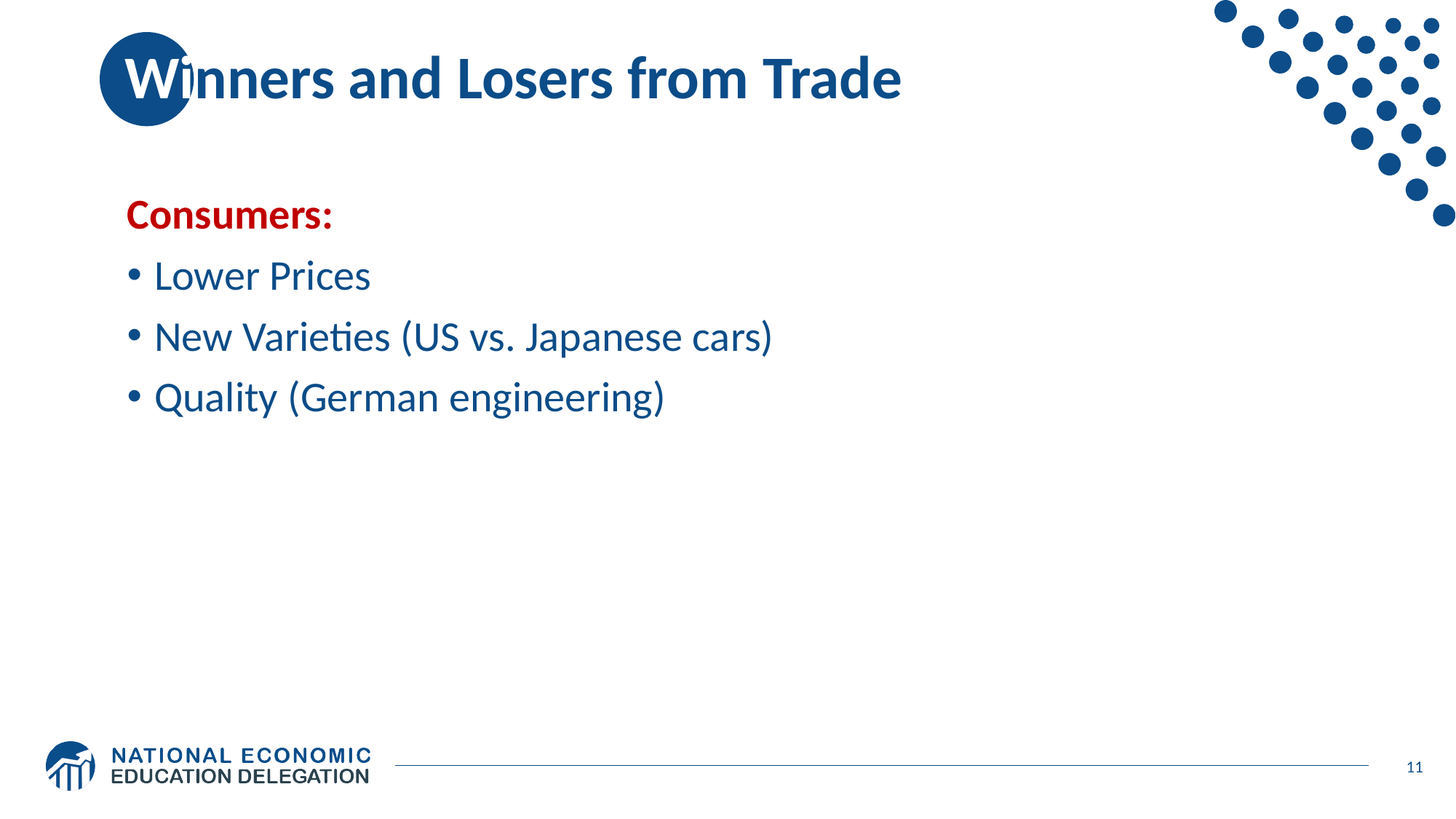

# Winners and Losers from Trade
Consumers:
Lower Prices
New Varieties (US vs. Japanese cars)
Quality (German engineering)

11